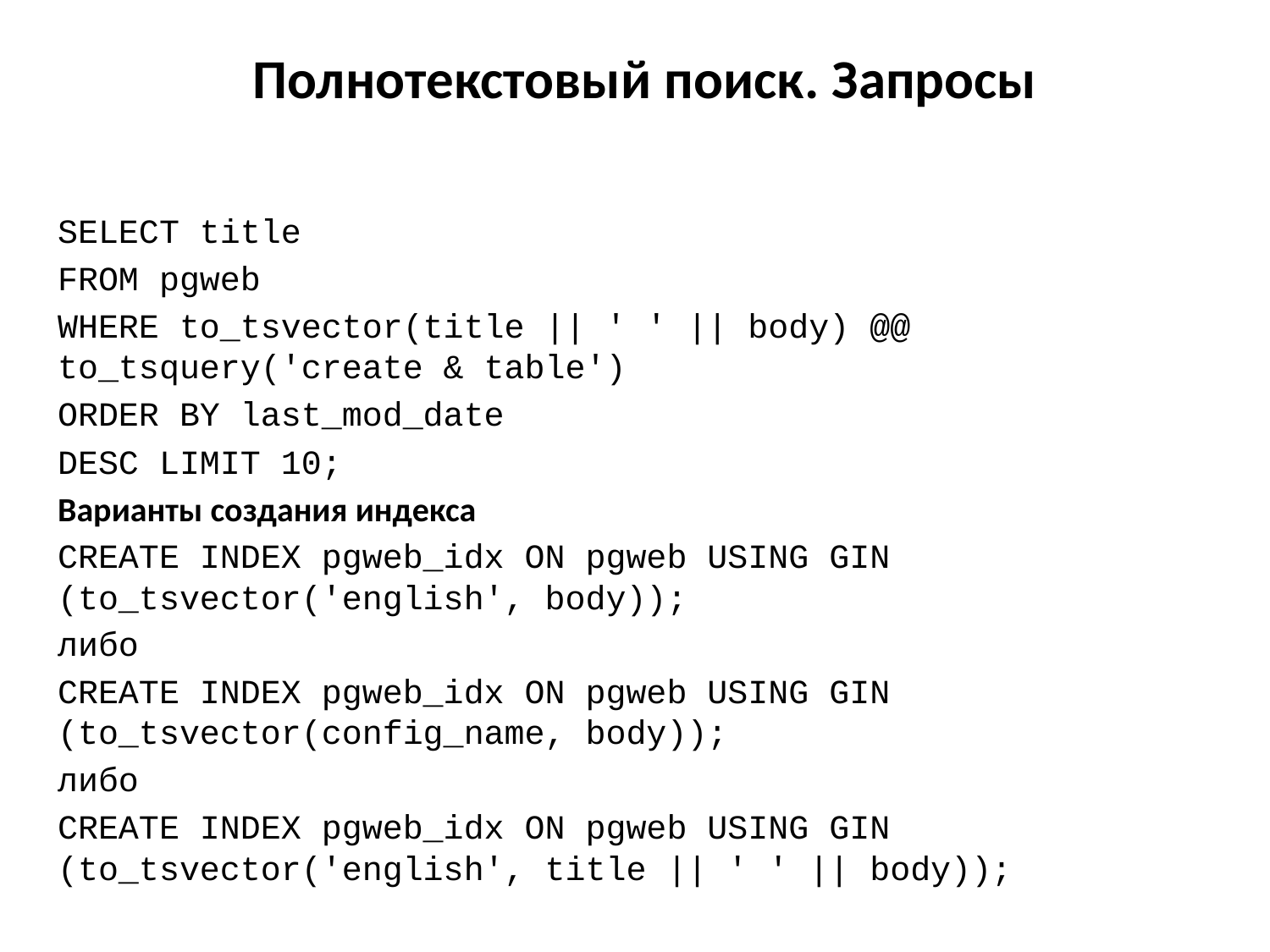

# Полнотекстовый поиск. Запросы

SELECT title
FROM pgweb
WHERE to_tsvector(title || ' ' || body) @@ to_tsquery('create & table')
ORDER BY last_mod_date
DESC LIMIT 10;
Варианты создания индекса
CREATE INDEX pgweb_idx ON pgweb USING GIN (to_tsvector('english', body));
либо
CREATE INDEX pgweb_idx ON pgweb USING GIN (to_tsvector(config_name, body));
либо
CREATE INDEX pgweb_idx ON pgweb USING GIN (to_tsvector('english', title || ' ' || body));